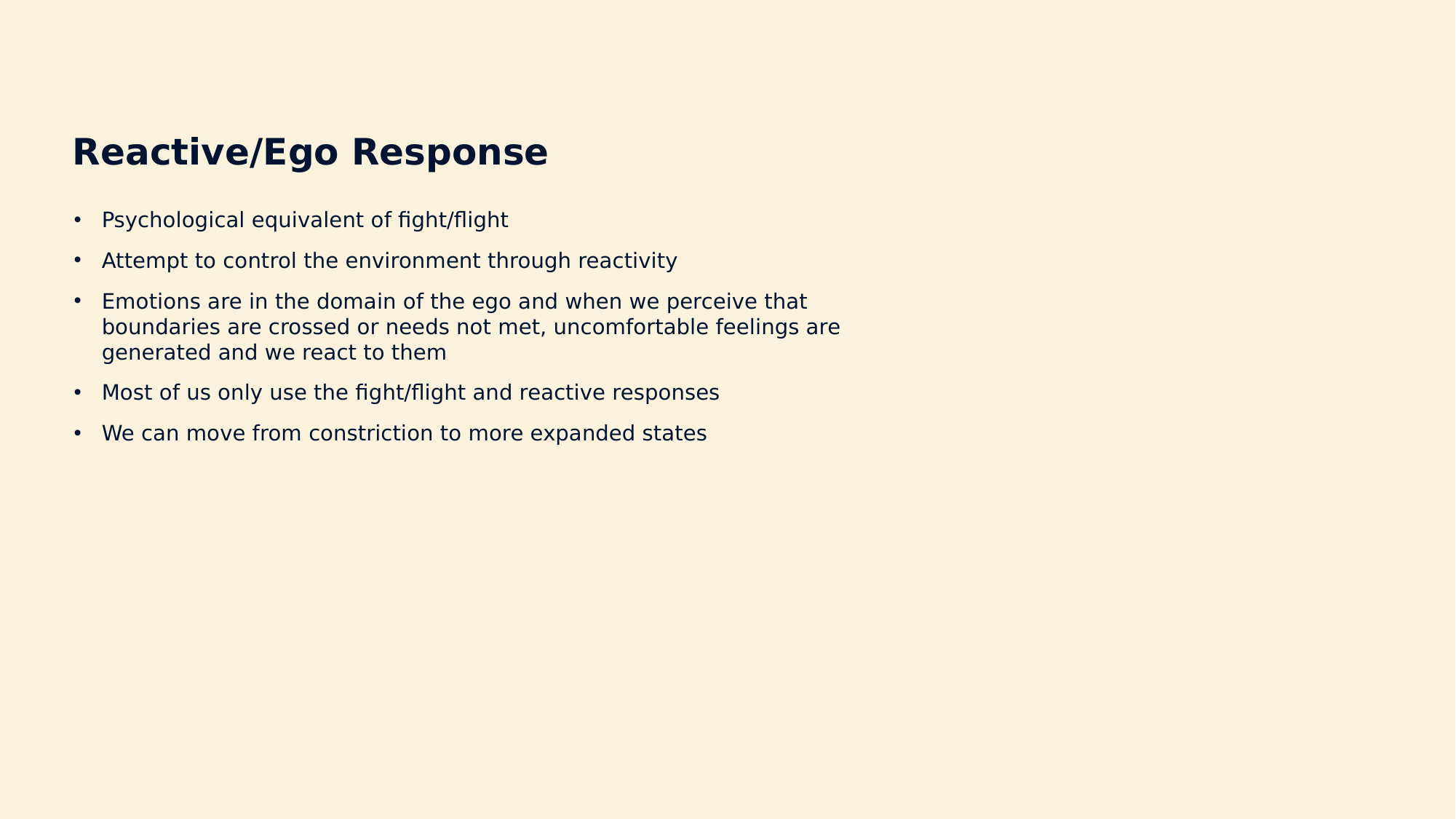

Reactive/Ego Response
Psychological equivalent of fight/flight
Attempt to control the environment through reactivity
Emotions are in the domain of the ego and when we perceive that boundaries are crossed or needs not met, uncomfortable feelings are generated and we react to them
Most of us only use the fight/flight and reactive responses
We can move from constriction to more expanded states